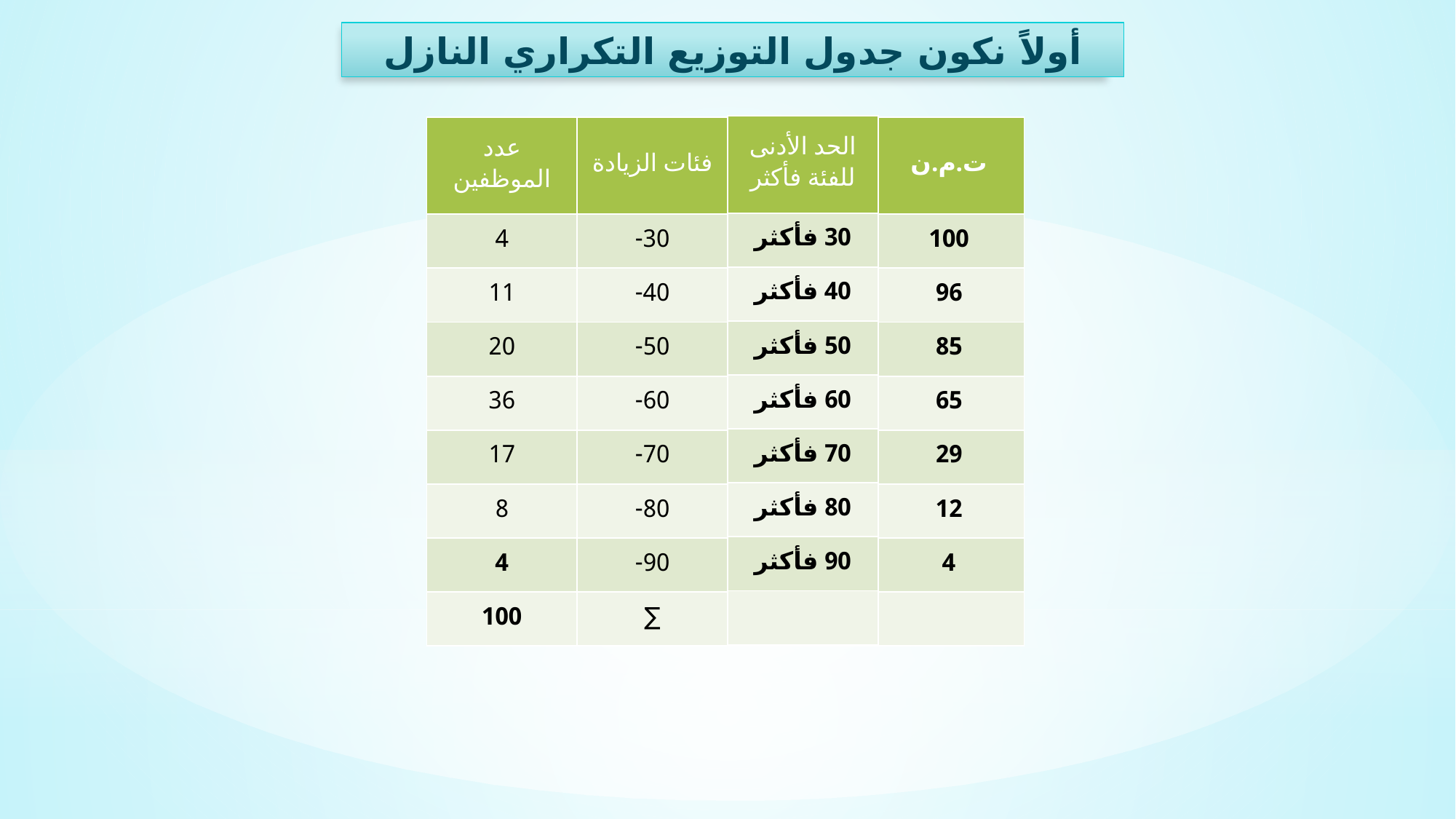

أولاً نكون جدول التوزيع التكراري النازل
| الحد الأدنى للفئة فأكثر |
| --- |
| 30 فأكثر |
| 40 فأكثر |
| 50 فأكثر |
| 60 فأكثر |
| 70 فأكثر |
| 80 فأكثر |
| 90 فأكثر |
|  |
| عدد الموظفين | فئات الزيادة |
| --- | --- |
| 4 | 30- |
| 11 | 40- |
| 20 | 50- |
| 36 | 60- |
| 17 | 70- |
| 8 | 80- |
| 4 | 90- |
| 100 | ∑ |
| الحد الأدنى للفئة فأكثر |
| --- |
|  |
|  |
|  |
|  |
|  |
|  |
|  |
|  |
| ت.م.ن |
| --- |
| 100 |
| 96 |
| 85 |
| 65 |
| 29 |
| 12 |
| 4 |
|  |